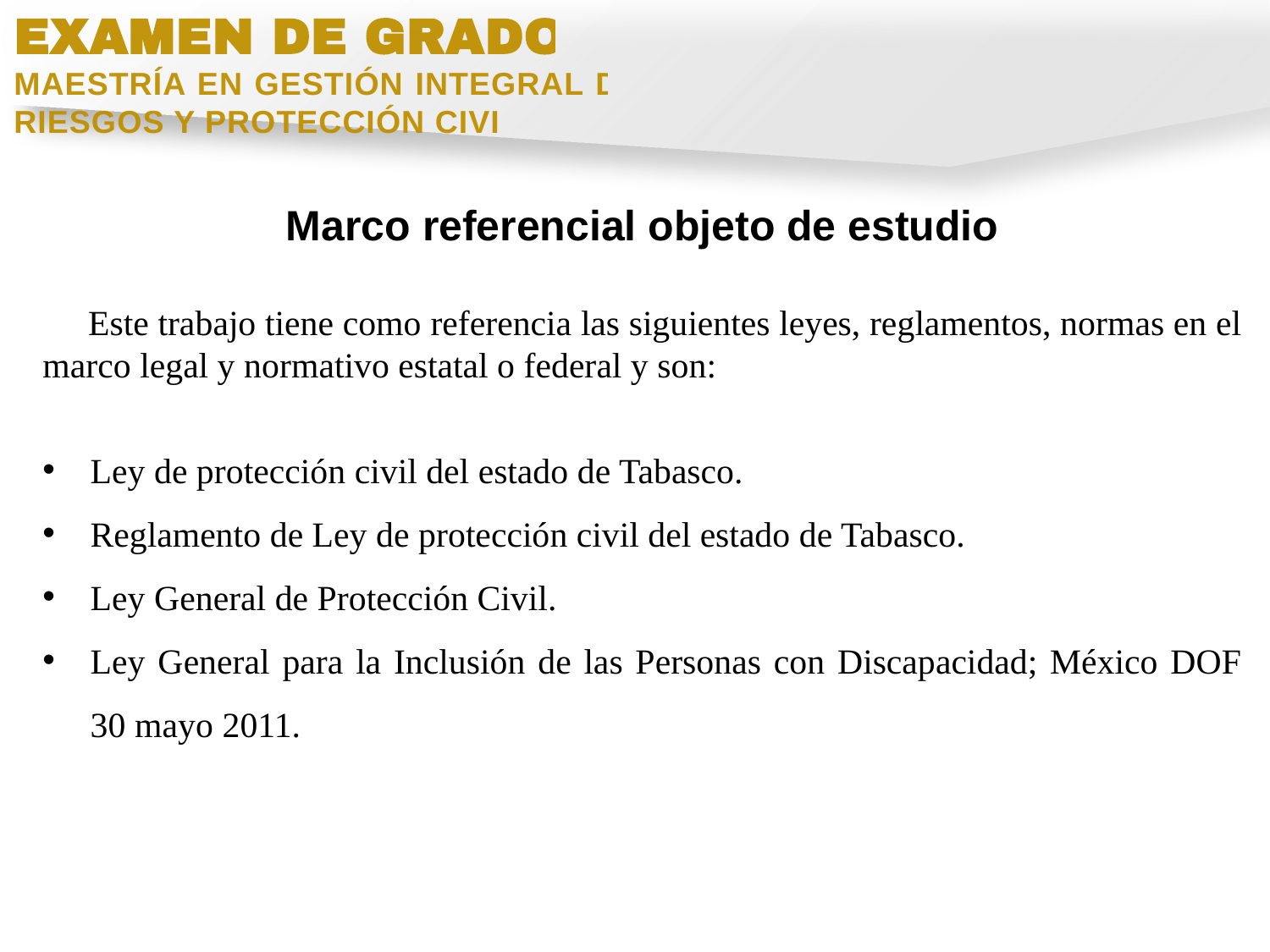

EXAMEN DE GRADO
MAESTRÍA EN GESTIÓN INTEGRAL DE RIESGOS Y PROTECCIÓN CIVIL
Marco referencial objeto de estudio

     Este trabajo tiene como referencia las siguientes leyes, reglamentos, normas en el marco legal y normativo estatal o federal y son:

Ley de protección civil del estado de Tabasco.
Reglamento de Ley de protección civil del estado de Tabasco.
Ley General de Protección Civil.
Ley General para la Inclusión de las Personas con Discapacidad; México DOF 30 mayo 2011.